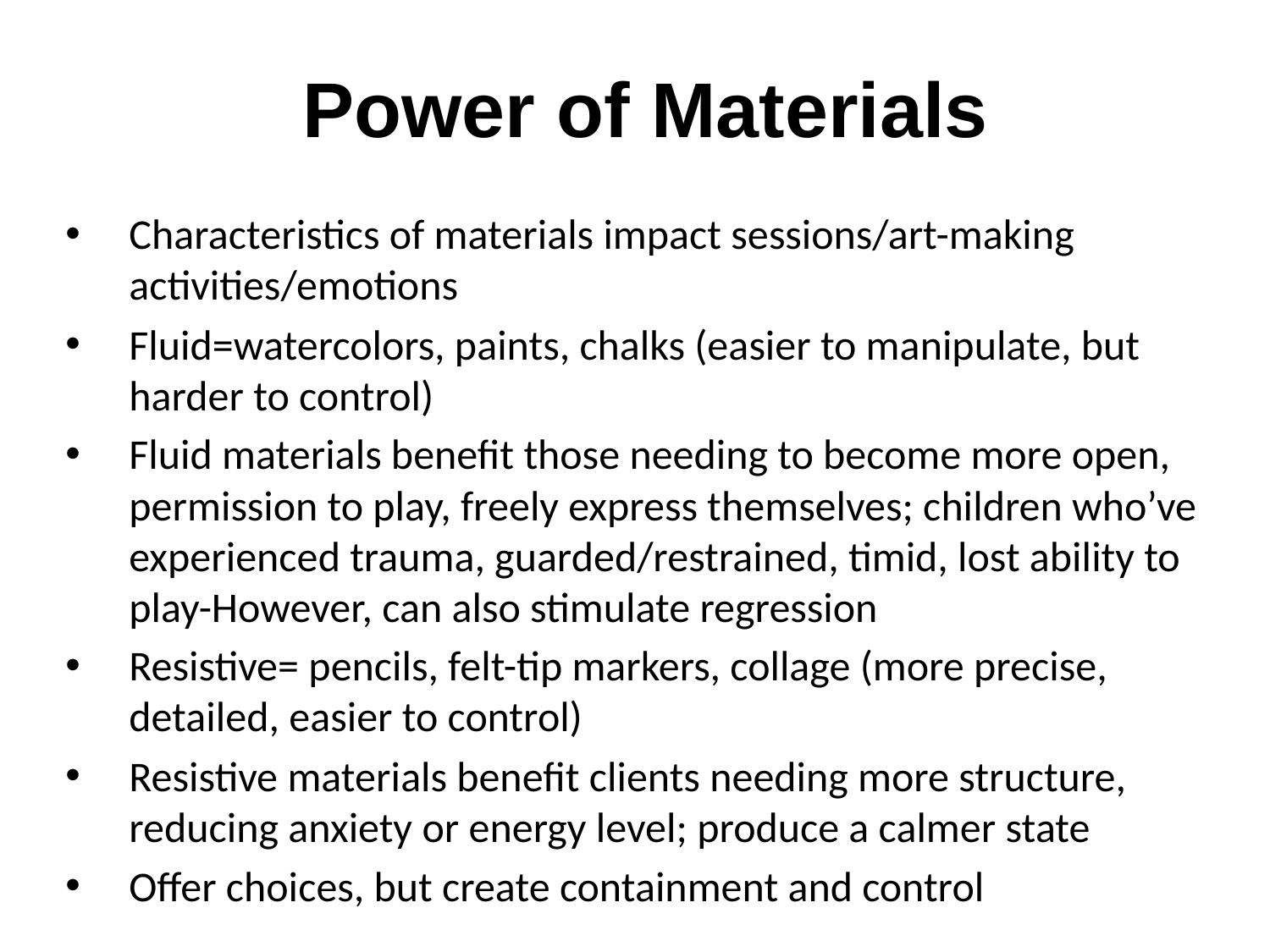

# Power of Materials
Characteristics of materials impact sessions/art-making activities/emotions
Fluid=watercolors, paints, chalks (easier to manipulate, but harder to control)
Fluid materials benefit those needing to become more open, permission to play, freely express themselves; children who’ve experienced trauma, guarded/restrained, timid, lost ability to play-However, can also stimulate regression
Resistive= pencils, felt-tip markers, collage (more precise, detailed, easier to control)
Resistive materials benefit clients needing more structure, reducing anxiety or energy level; produce a calmer state
Offer choices, but create containment and control